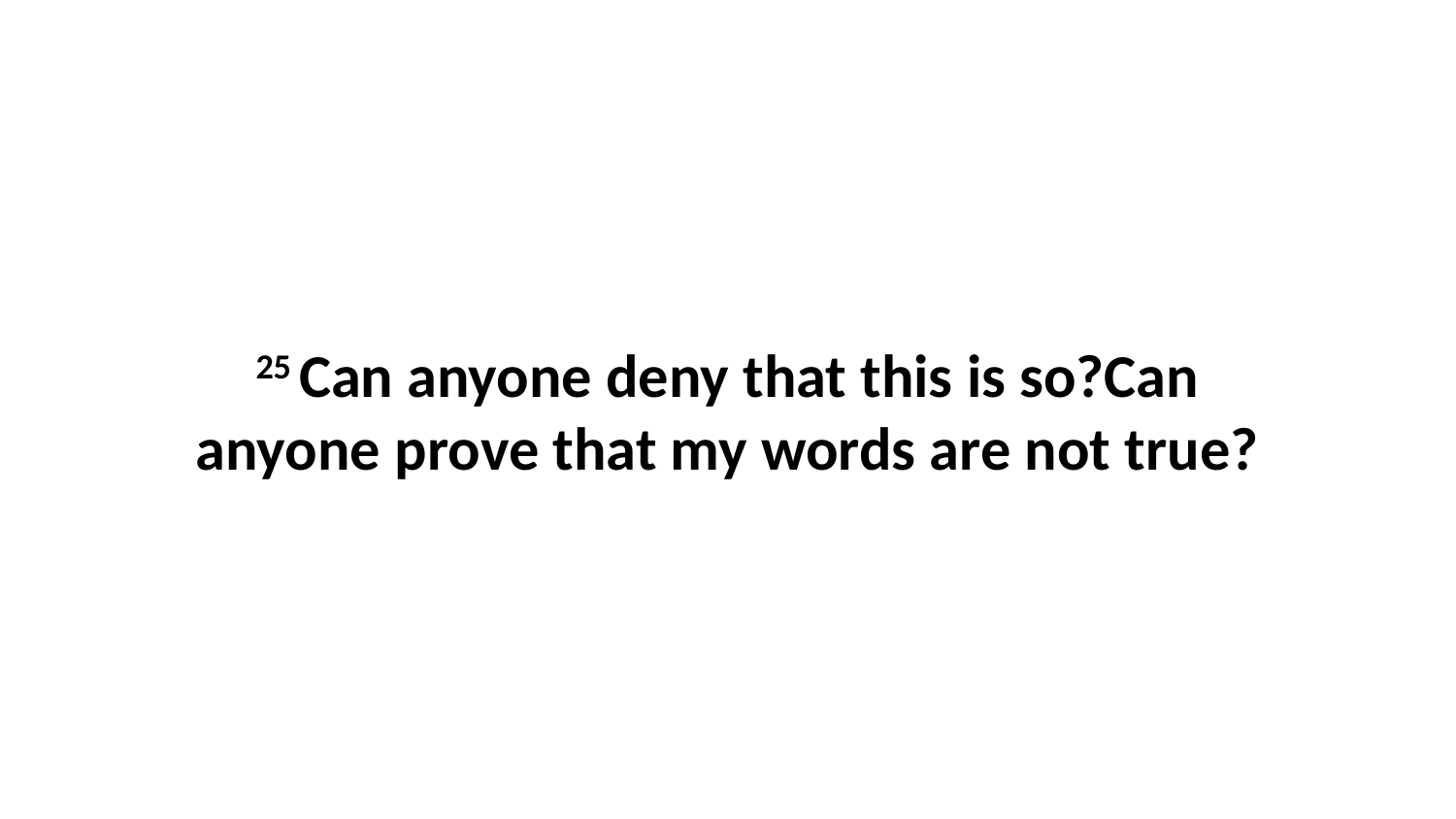

25 Can anyone deny that this is so?Can anyone prove that my words are not true?